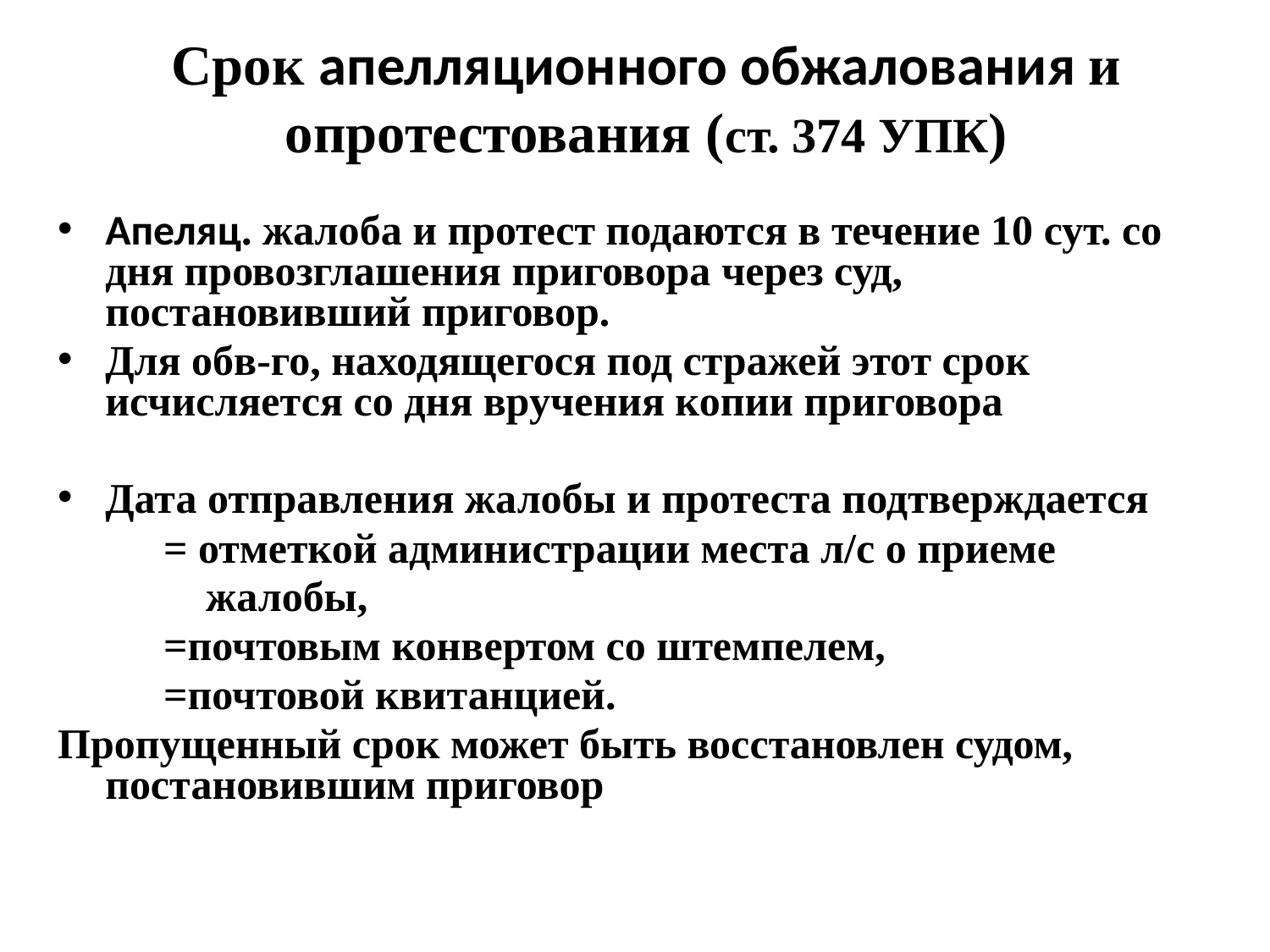

# Срок апелляционного обжалования и опротестования (ст. 374 УПК)
Апеляц. жалоба и протест подаются в течение 10 сут. со дня провозглашения приговора через суд, постановивший приговор.
Для обв-го, находящегося под стражей этот срок исчисляется со дня вручения копии приговора

Дата отправления жалобы и протеста подтверждается
          = отметкой администрации места л/с о приеме
              жалобы,
          =почтовым конвертом со штемпелем,
          =почтовой квитанцией.
Пропущенный срок может быть восстановлен судом, постановившим приговор